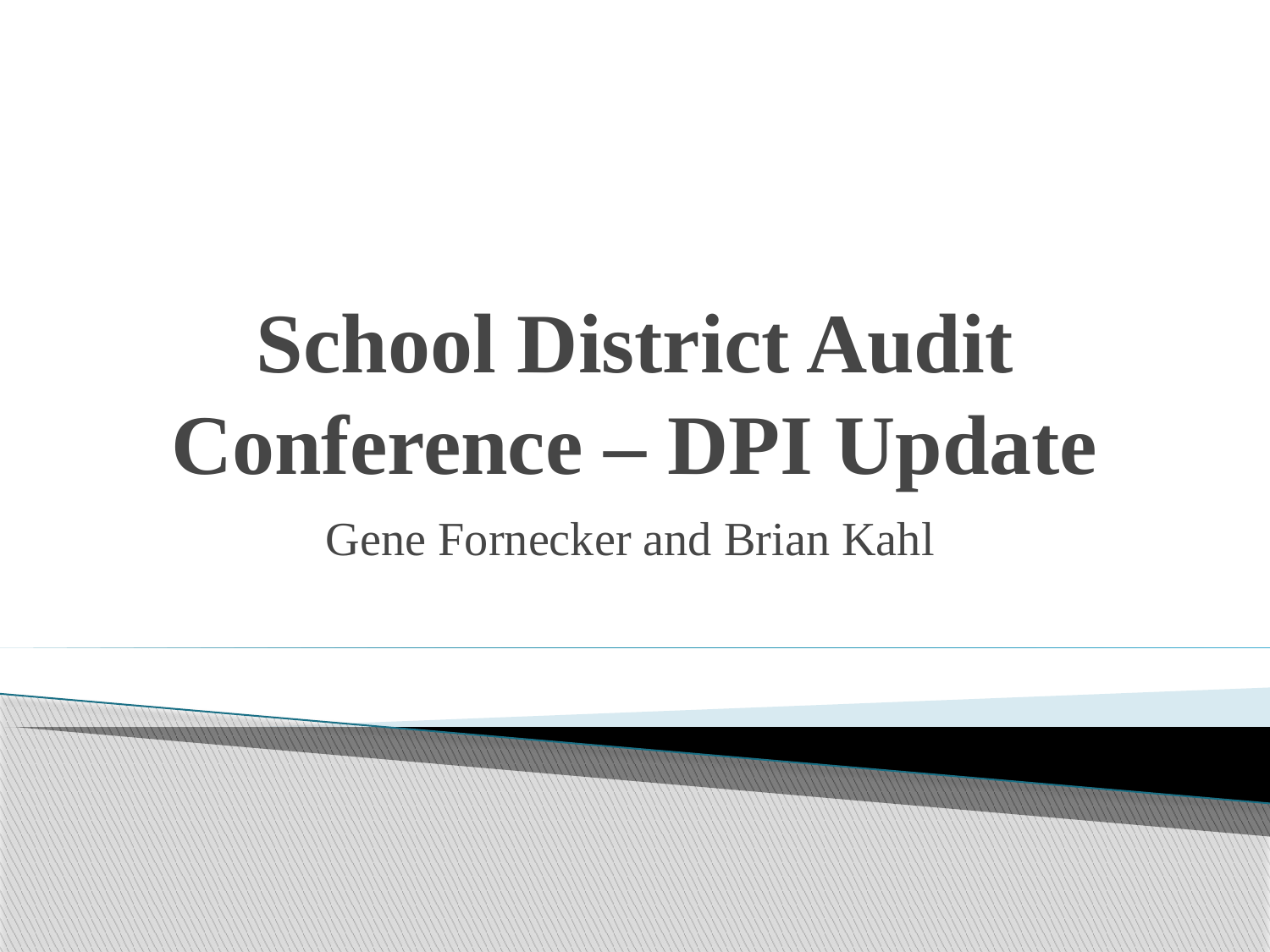

# School District Audit Conference – DPI Update
Gene Fornecker and Brian Kahl